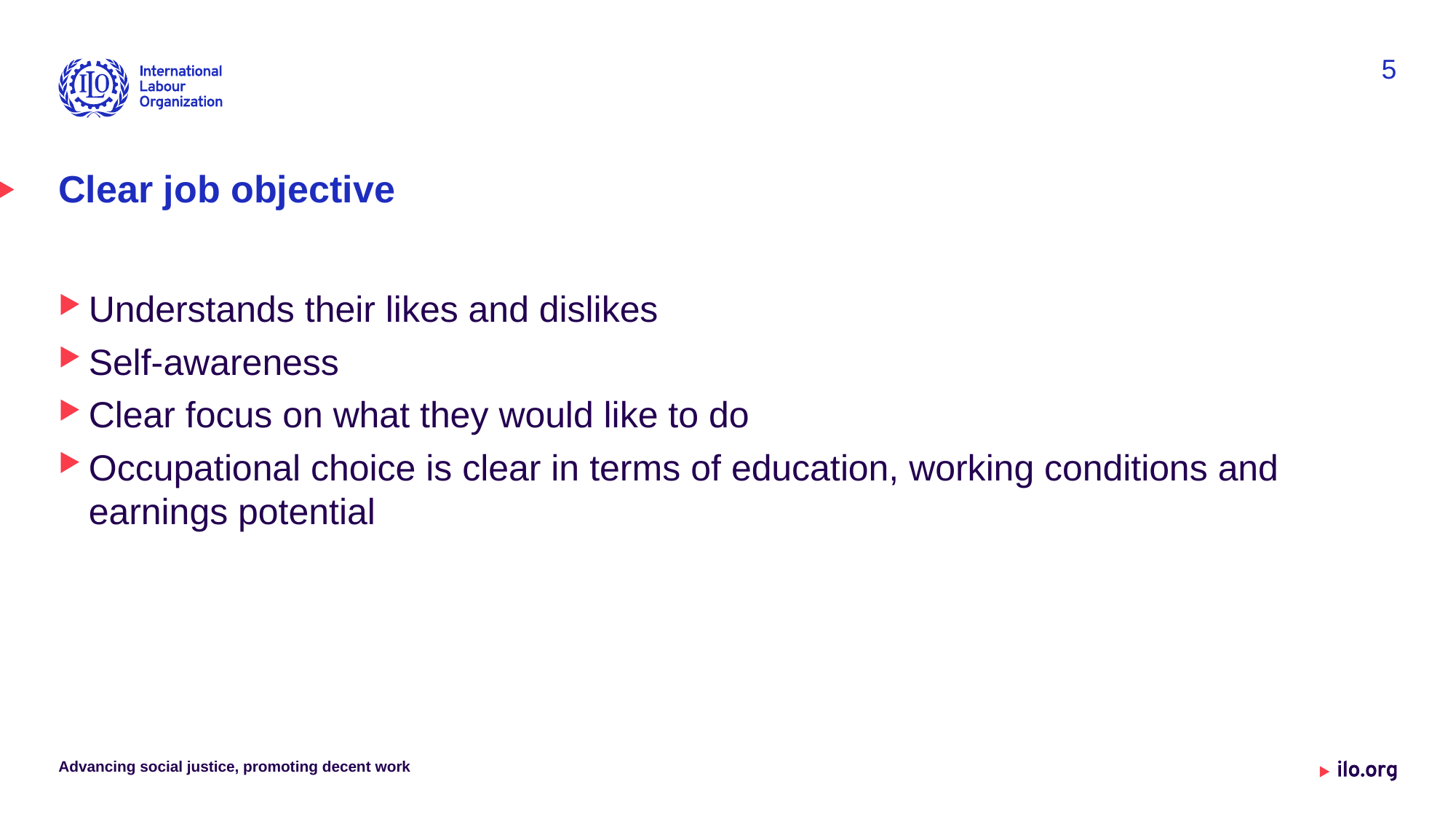

5
# Clear job objective
Understands their likes and dislikes
Self-awareness
Clear focus on what they would like to do
Occupational choice is clear in terms of education, working conditions and earnings potential

Advancing social justice, promoting decent work
Date: Monday / 01 / October / 2019